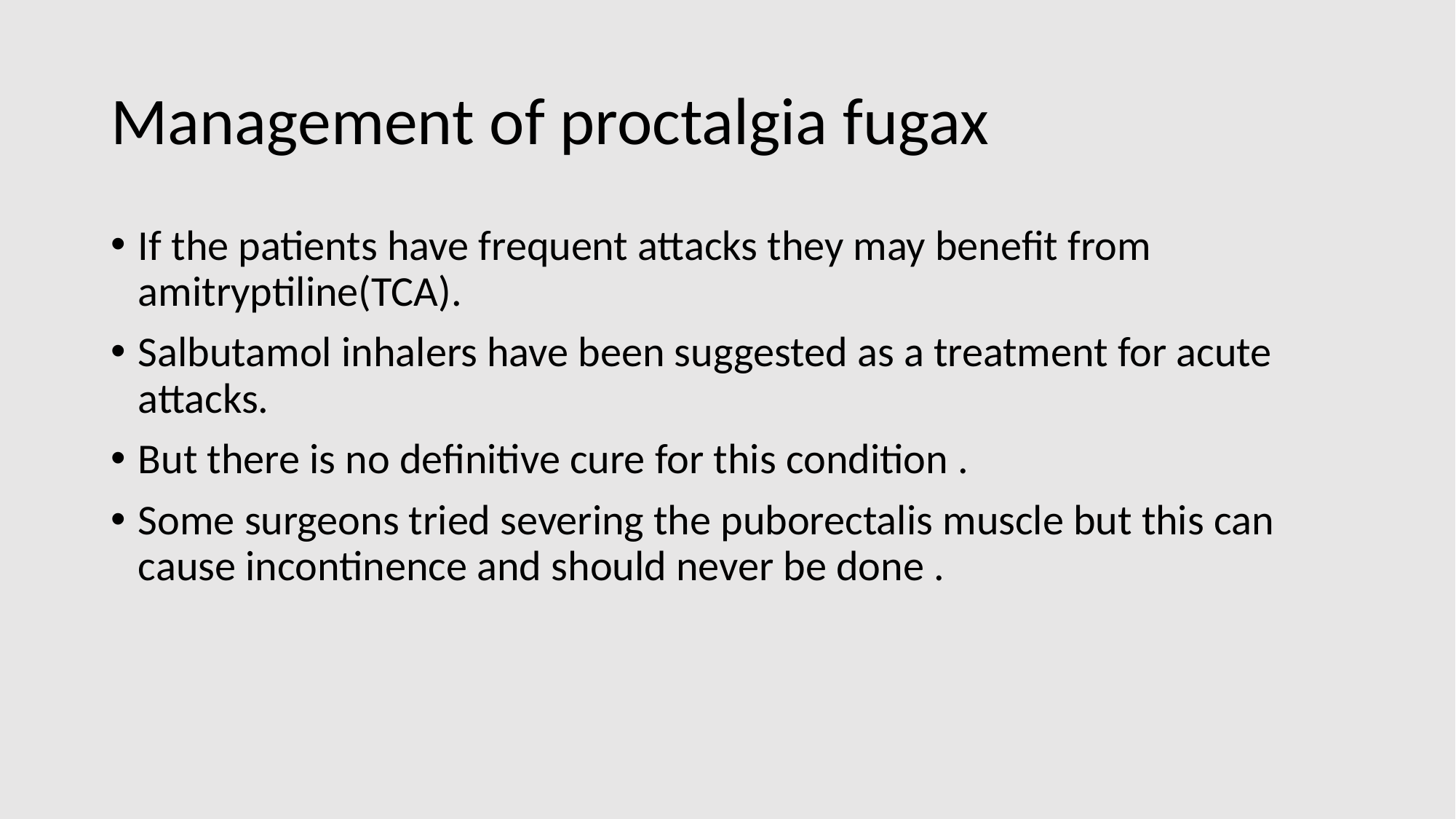

# Management of proctalgia fugax
If the patients have frequent attacks they may benefit from amitryptiline(TCA).
Salbutamol inhalers have been suggested as a treatment for acute attacks.
But there is no definitive cure for this condition .
Some surgeons tried severing the puborectalis muscle but this can cause incontinence and should never be done .